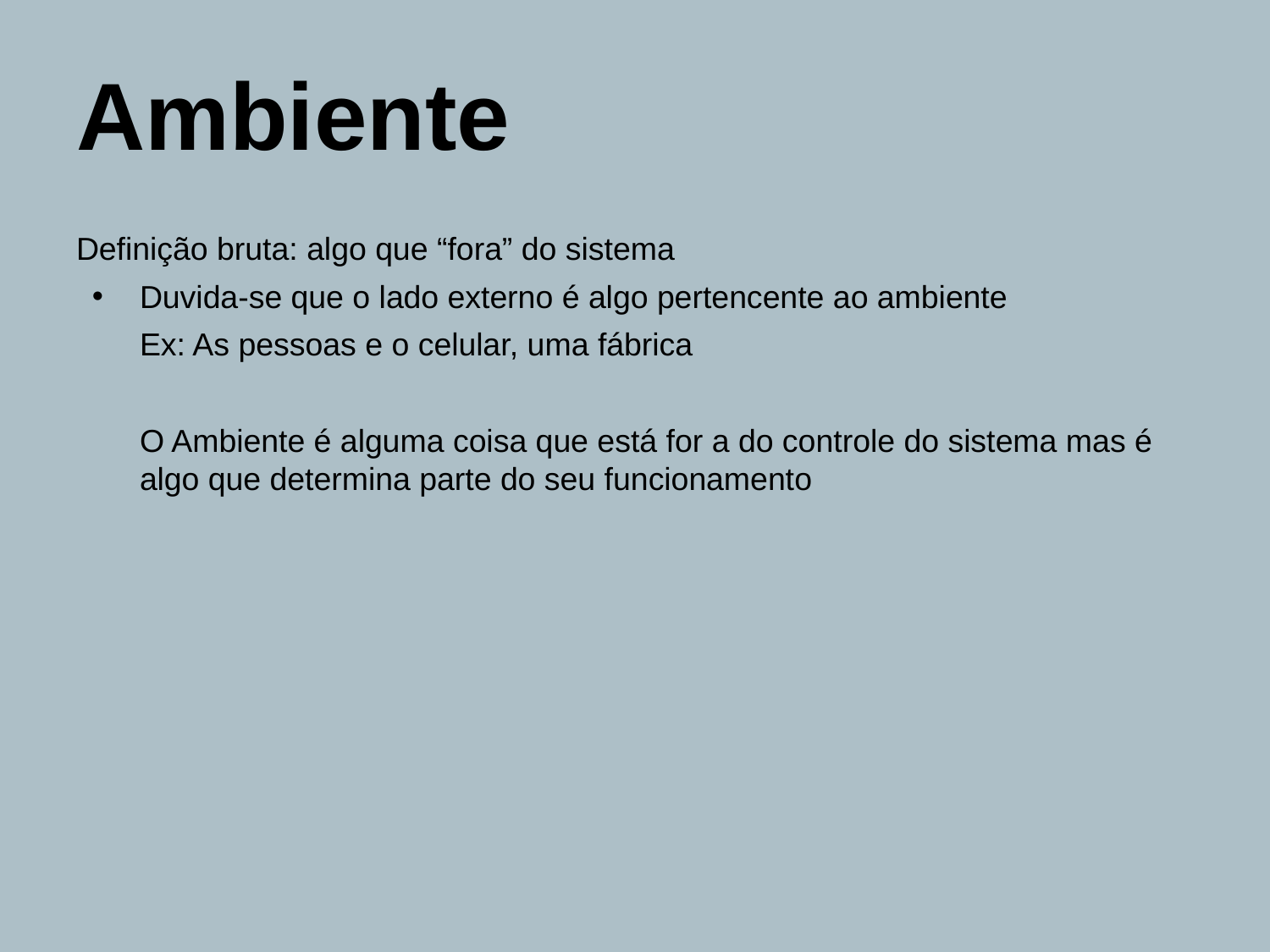

# Ambiente
Definição bruta: algo que “fora” do sistema
Duvida-se que o lado externo é algo pertencente ao ambiente
Ex: As pessoas e o celular, uma fábrica

O Ambiente é alguma coisa que está for a do controle do sistema mas é algo que determina parte do seu funcionamento